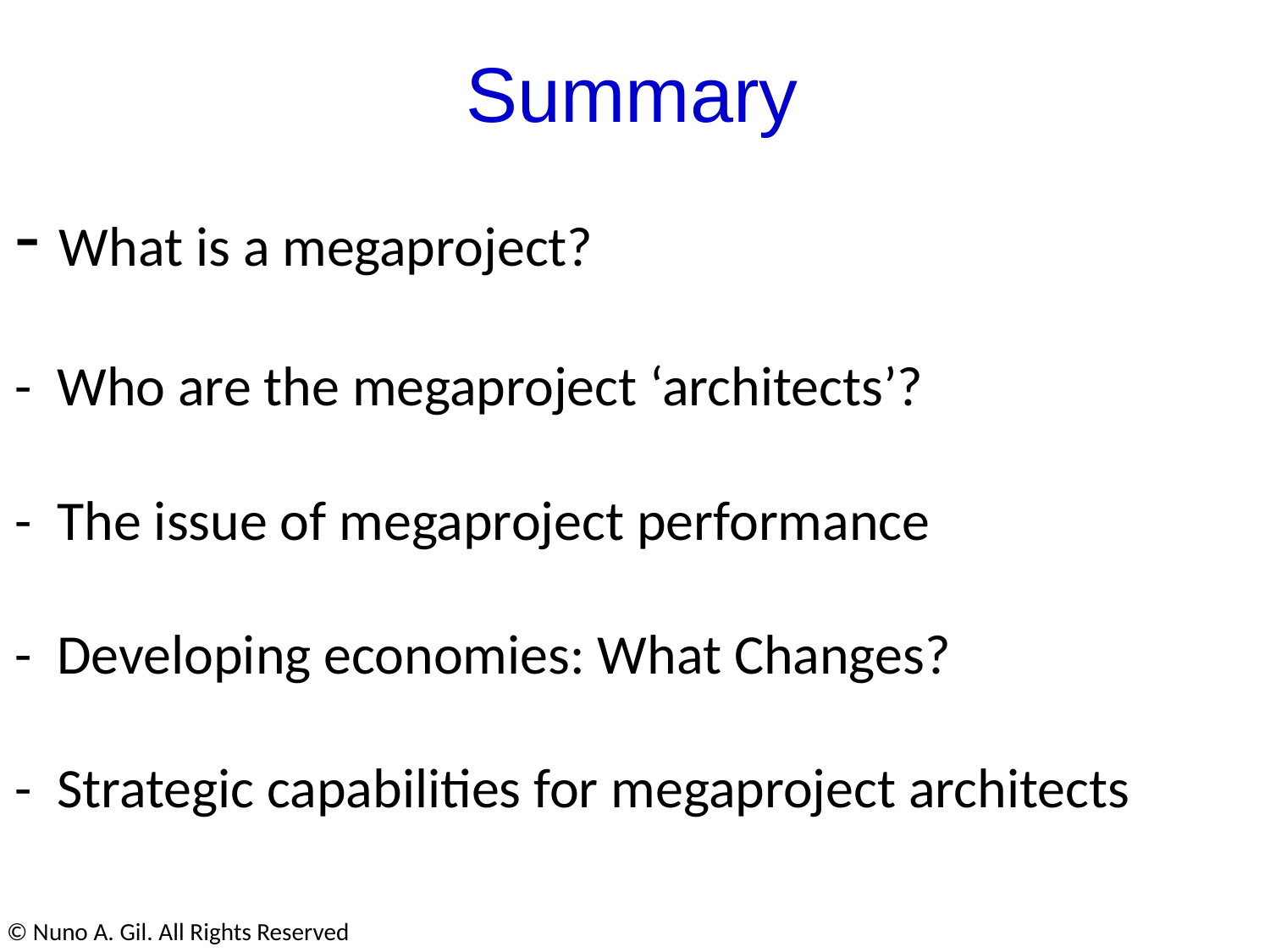

Summary
# - What is a megaproject? -  Who are the megaproject ‘architects’? -  The issue of megaproject performance -  Developing economies: What Changes? -  Strategic capabilities for megaproject architects
© Nuno A. Gil. All Rights Reserved